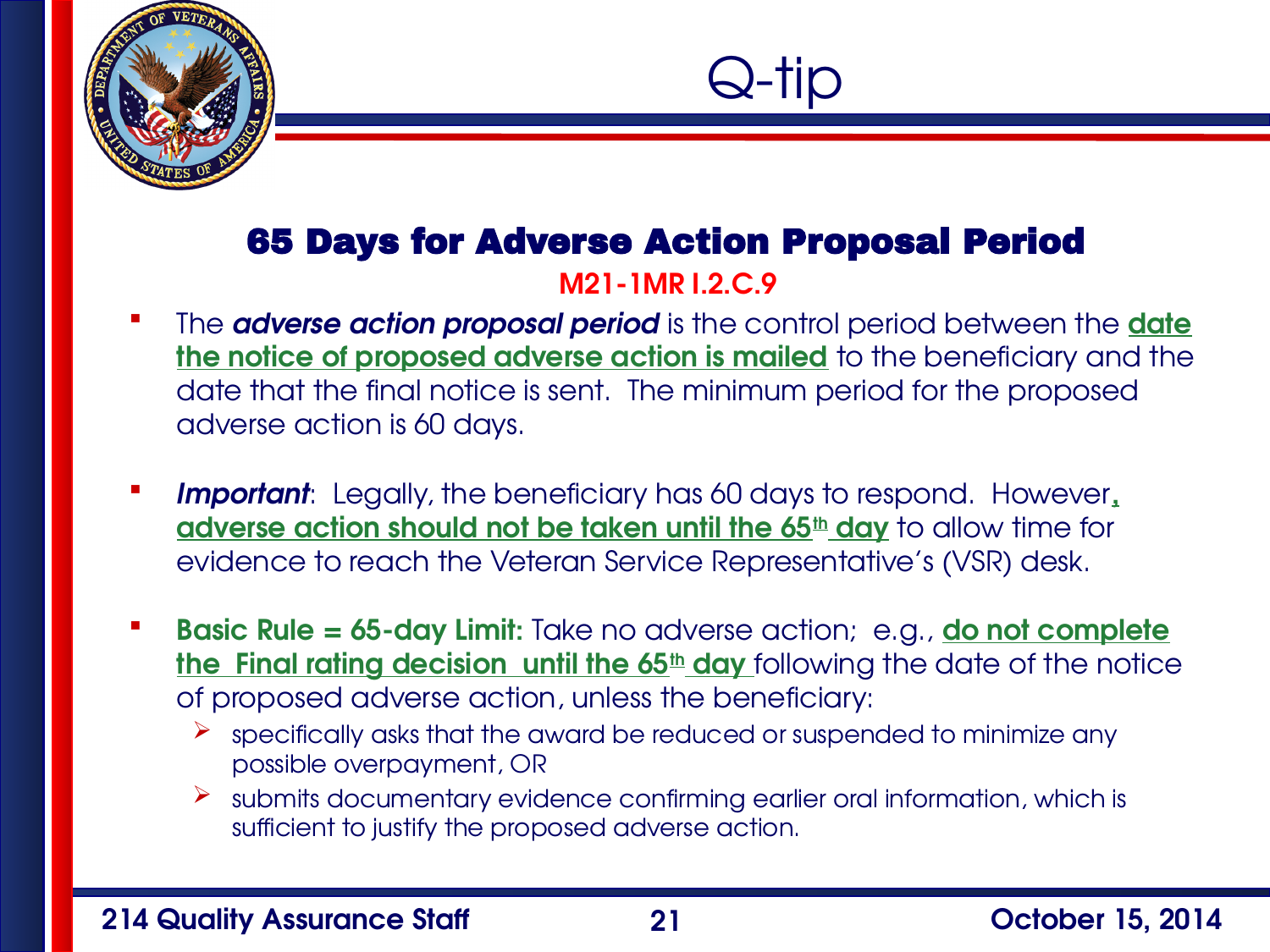

# Q-tip
65 Days for Adverse Action Proposal Period
M21-1MR I.2.C.9
The adverse action proposal period is the control period between the date the notice of proposed adverse action is mailed to the beneficiary and the date that the final notice is sent.  The minimum period for the proposed adverse action is 60 days.

Important:  Legally, the beneficiary has 60 days to respond.  However, adverse action should not be taken until the 65th day to allow time for evidence to reach the Veteran Service Representative’s (VSR) desk.

Basic Rule = 65-day Limit: Take no adverse action;  e.g., do not complete the  Final rating decision  until the 65th day following the date of the notice of proposed adverse action, unless the beneficiary:
specifically asks that the award be reduced or suspended to minimize any possible overpayment, OR
submits documentary evidence confirming earlier oral information, which is sufficient to justify the proposed adverse action.

21